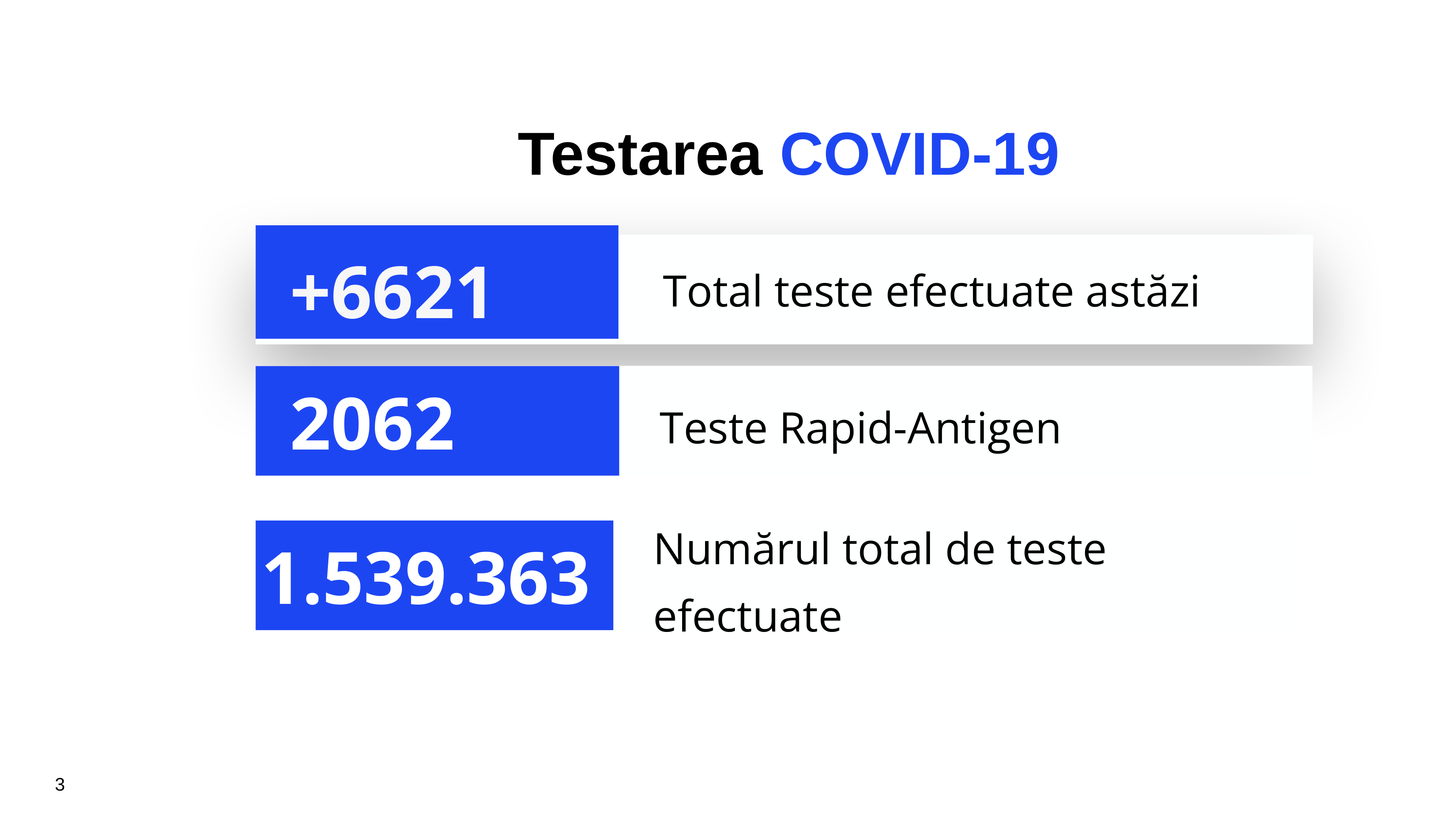

# Testarea COVID-19

+6621

Total teste efectuate astăzi

Teste Rapid-Antigen

2062

Numărul total de teste efectuate

1.539.363
3